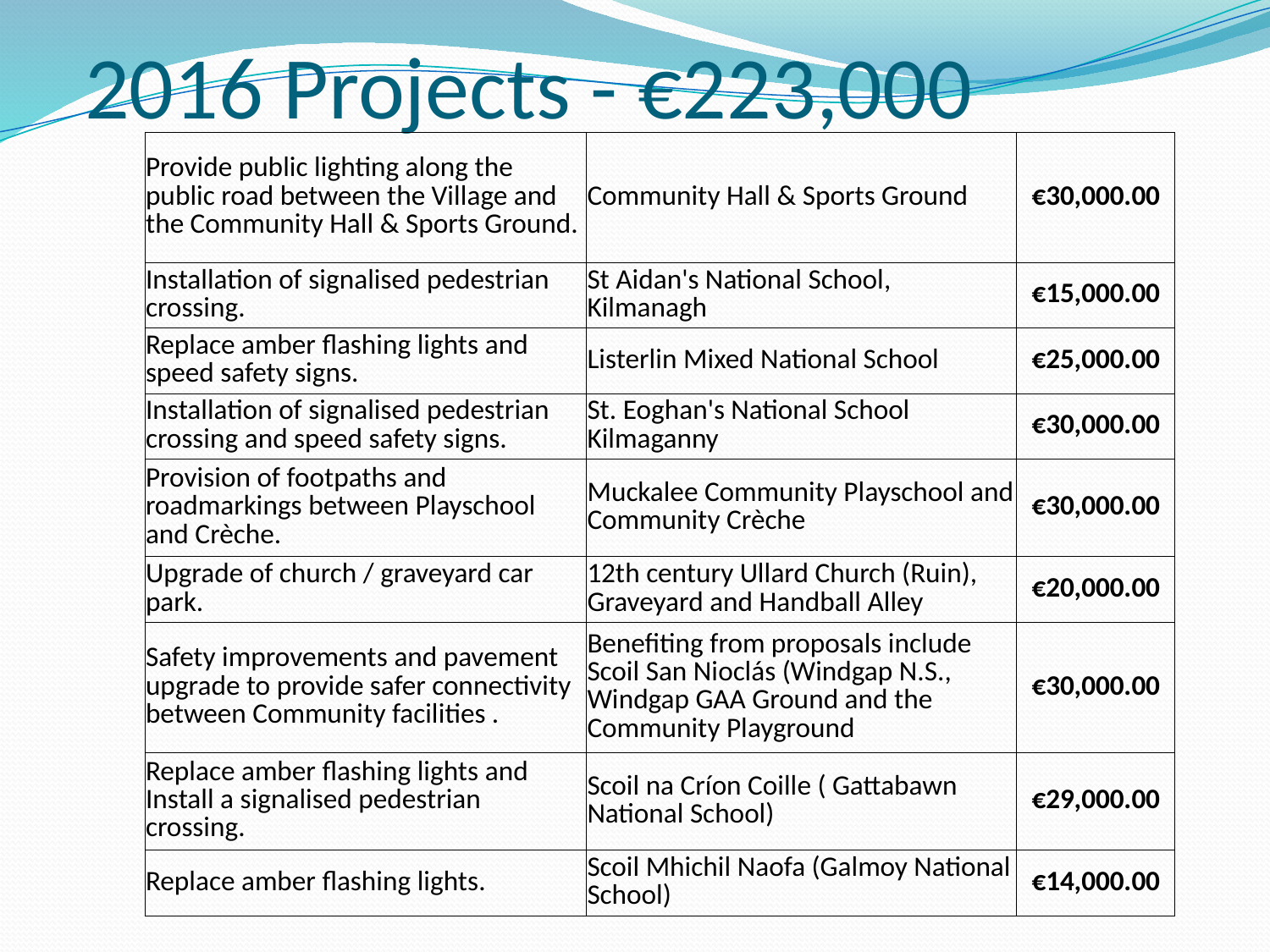

# 2016 Projects - €223,000
| Provide public lighting along the public road between the Village and the Community Hall & Sports Ground. | Community Hall & Sports Ground | €30,000.00 |
| --- | --- | --- |
| Installation of signalised pedestrian crossing. | St Aidan's National School, Kilmanagh | €15,000.00 |
| Replace amber flashing lights and speed safety signs. | Listerlin Mixed National School | €25,000.00 |
| Installation of signalised pedestrian crossing and speed safety signs. | St. Eoghan's National School Kilmaganny | €30,000.00 |
| Provision of footpaths and roadmarkings between Playschool and Crèche. | Muckalee Community Playschool and Community Crèche | €30,000.00 |
| Upgrade of church / graveyard car park. | 12th century Ullard Church (Ruin), Graveyard and Handball Alley | €20,000.00 |
| Safety improvements and pavement upgrade to provide safer connectivity between Community facilities . | Benefiting from proposals include Scoil San Nioclás (Windgap N.S., Windgap GAA Ground and the Community Playground | €30,000.00 |
| Replace amber flashing lights and Install a signalised pedestrian crossing. | Scoil na Críon Coille ( Gattabawn National School) | €29,000.00 |
| Replace amber flashing lights. | Scoil Mhichil Naofa (Galmoy National School) | €14,000.00 |